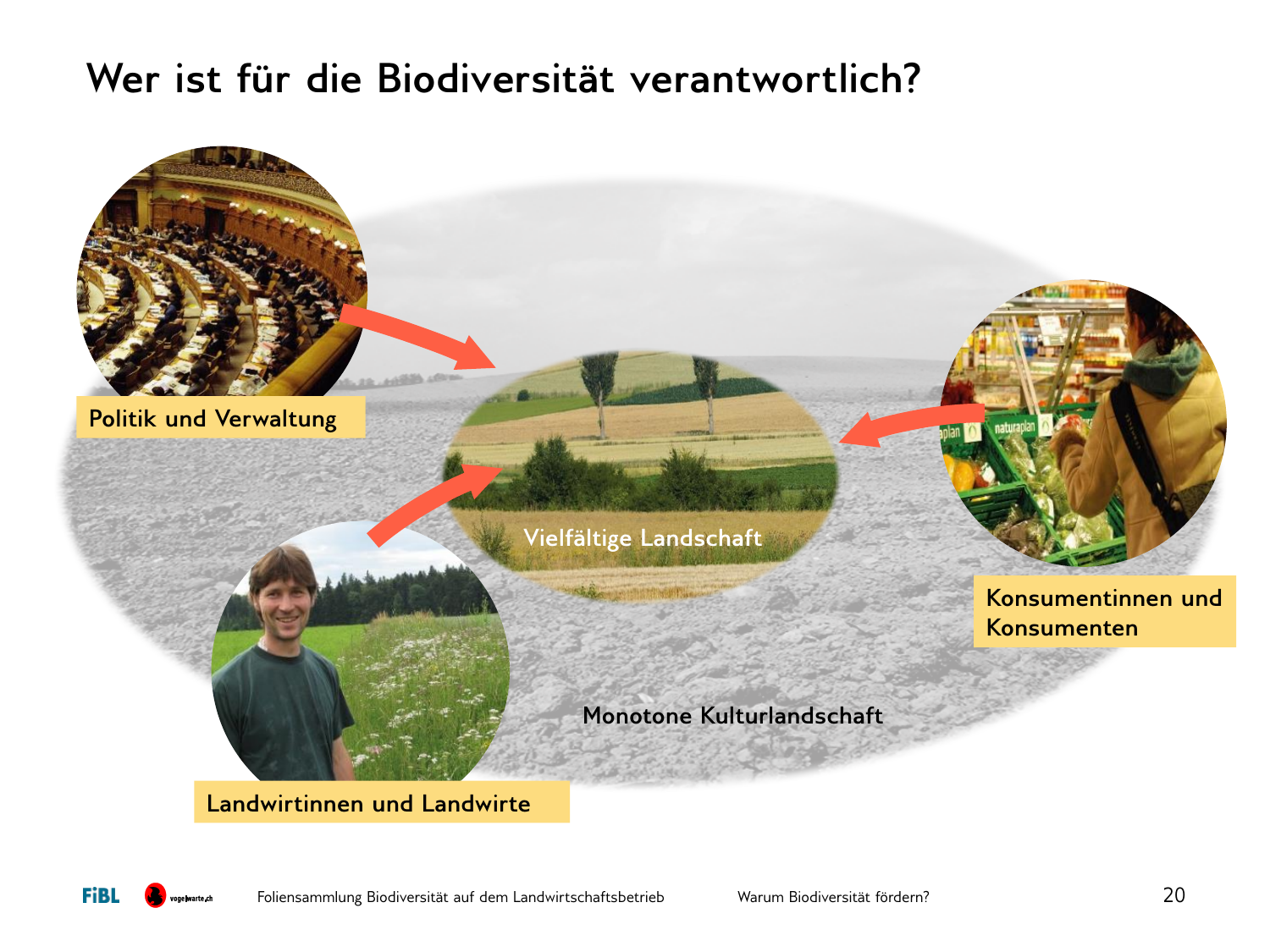

# Wer ist für die Biodiversität verantwortlich?

Politik und Verwaltung

Vielfältige Landschaft

Konsumentinnen und Konsumenten
Monotone Kulturlandschaft
Landwirtinnen und Landwirte
20